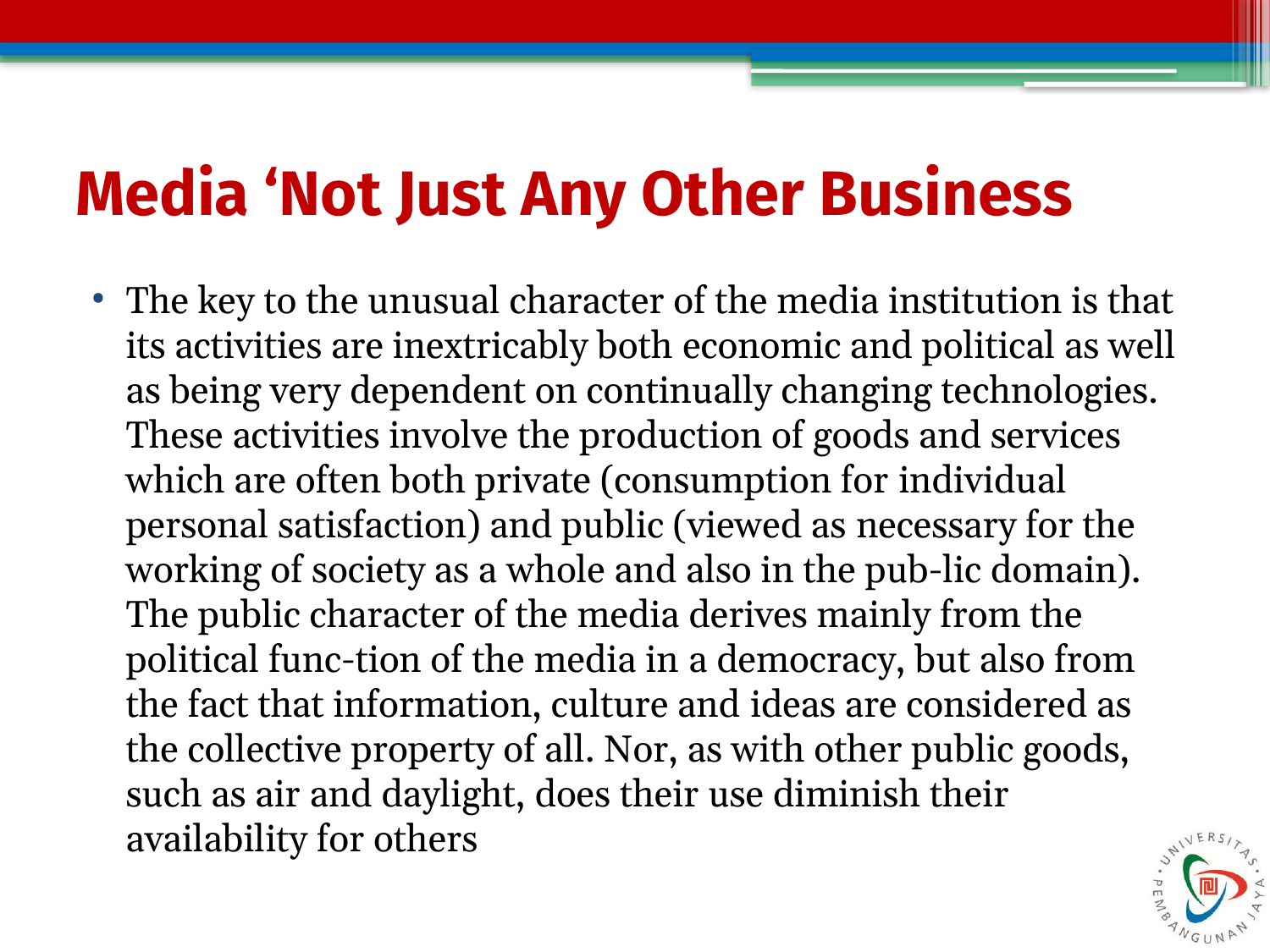

# Media ‘Not Just Any Other Business
The key to the unusual character of the media institution is that its activities are inextricably both economic and political as well as being very dependent on continually changing technologies. These activities involve the production of goods and services which are often both private (consumption for individual personal satisfaction) and public (viewed as necessary for the working of society as a whole and also in the pub-lic domain). The public character of the media derives mainly from the political func-tion of the media in a democracy, but also from the fact that information, culture and ideas are considered as the collective property of all. Nor, as with other public goods, such as air and daylight, does their use diminish their availability for others